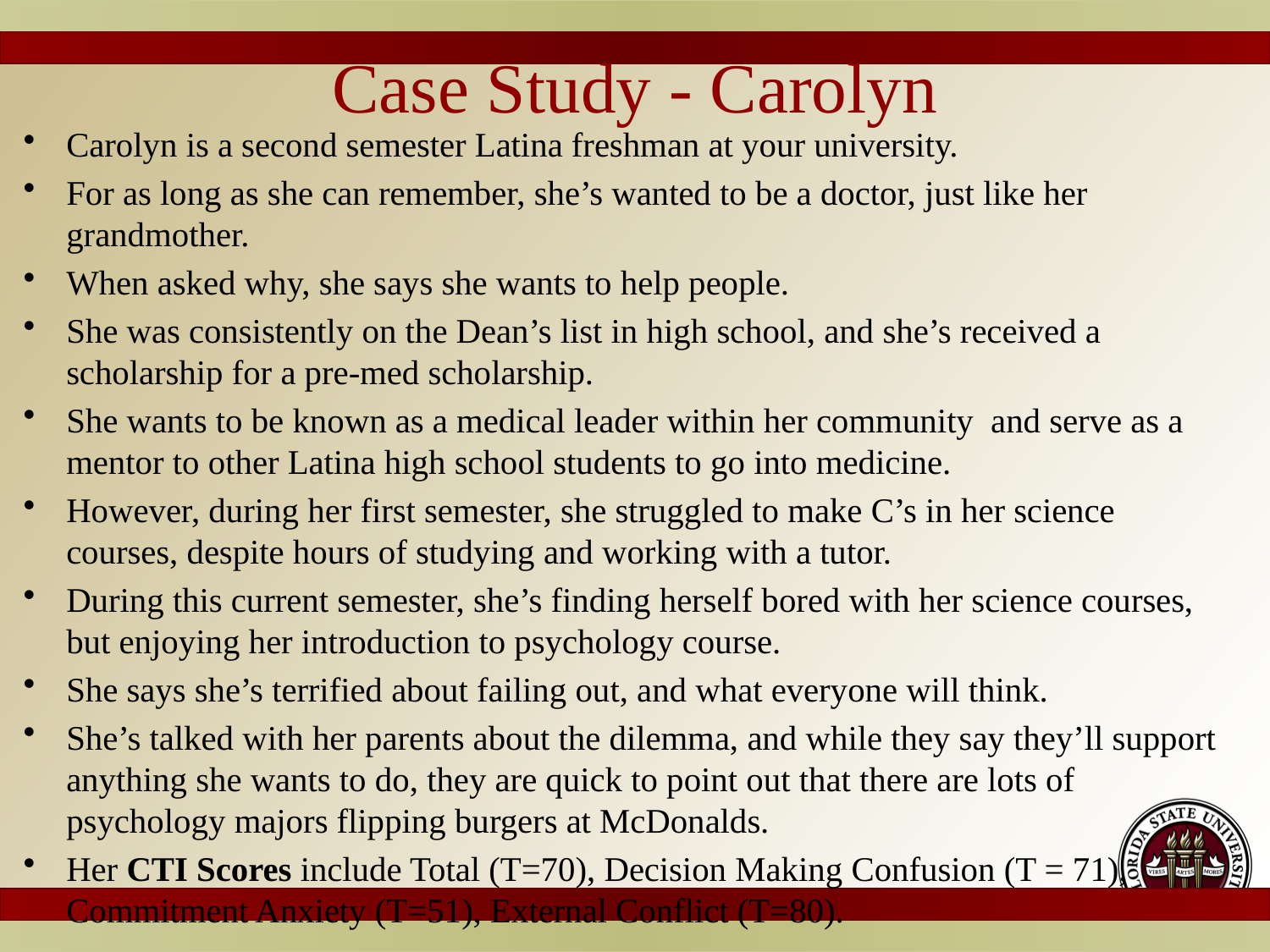

# Case Study - Carolyn
Carolyn is a second semester Latina freshman at your university.
For as long as she can remember, she’s wanted to be a doctor, just like her grandmother.
When asked why, she says she wants to help people.
She was consistently on the Dean’s list in high school, and she’s received a scholarship for a pre-med scholarship.
She wants to be known as a medical leader within her community  and serve as a mentor to other Latina high school students to go into medicine.
However, during her first semester, she struggled to make C’s in her science courses, despite hours of studying and working with a tutor.
During this current semester, she’s finding herself bored with her science courses, but enjoying her introduction to psychology course.
She says she’s terrified about failing out, and what everyone will think.
She’s talked with her parents about the dilemma, and while they say they’ll support anything she wants to do, they are quick to point out that there are lots of psychology majors flipping burgers at McDonalds.
Her CTI Scores include Total (T=70), Decision Making Confusion (T = 71), Commitment Anxiety (T=51), External Conflict (T=80).